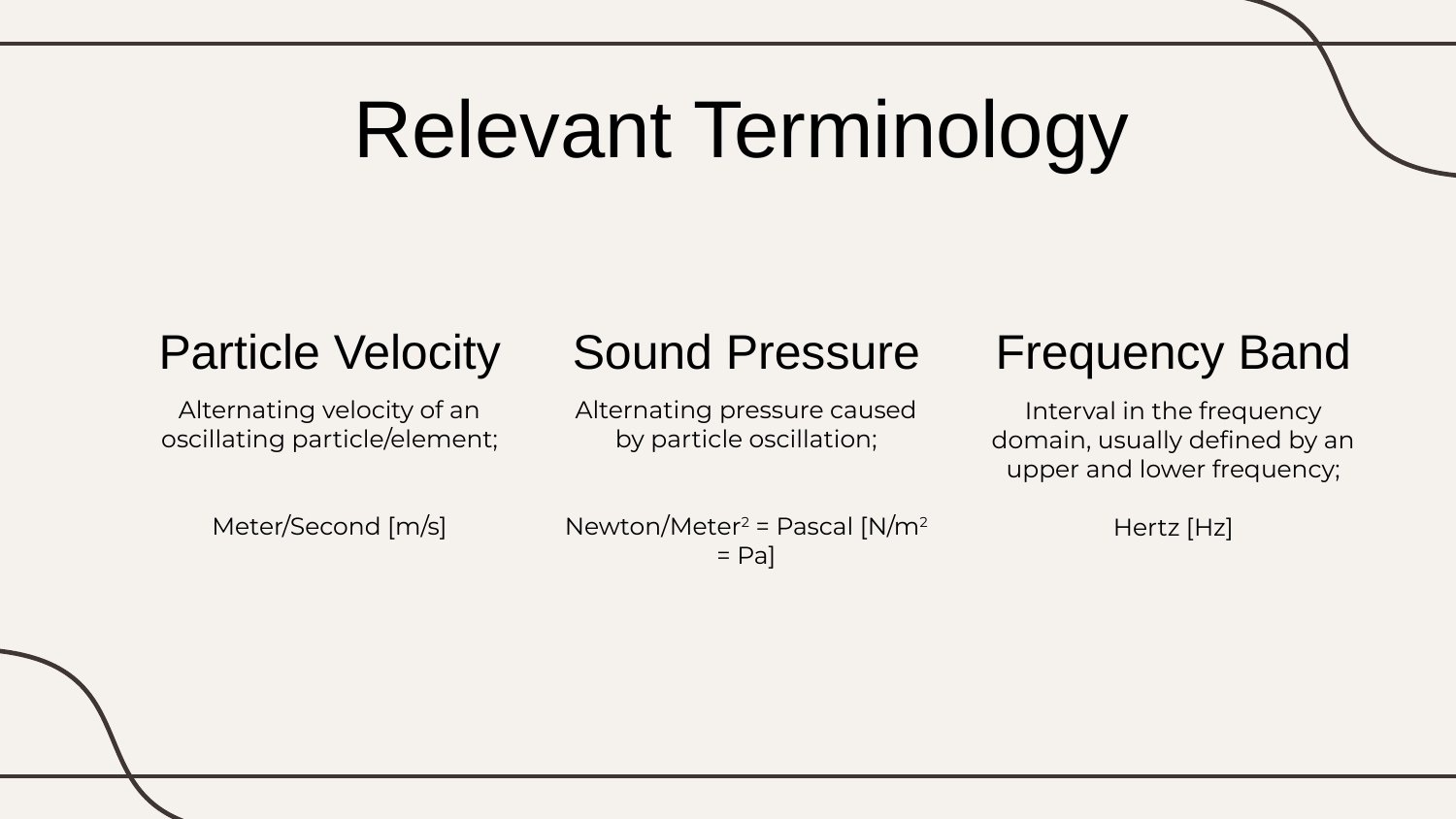

# Relevant Terminology
Particle Velocity
Sound Pressure
Frequency Band
Alternating pressure caused by particle oscillation;

Newton/Meter2 = Pascal [N/m2 = Pa]
Alternating velocity of an oscillating particle/element;

Meter/Second [m/s]
Interval in the frequency domain, usually defined by an upper and lower frequency;

Hertz [Hz]